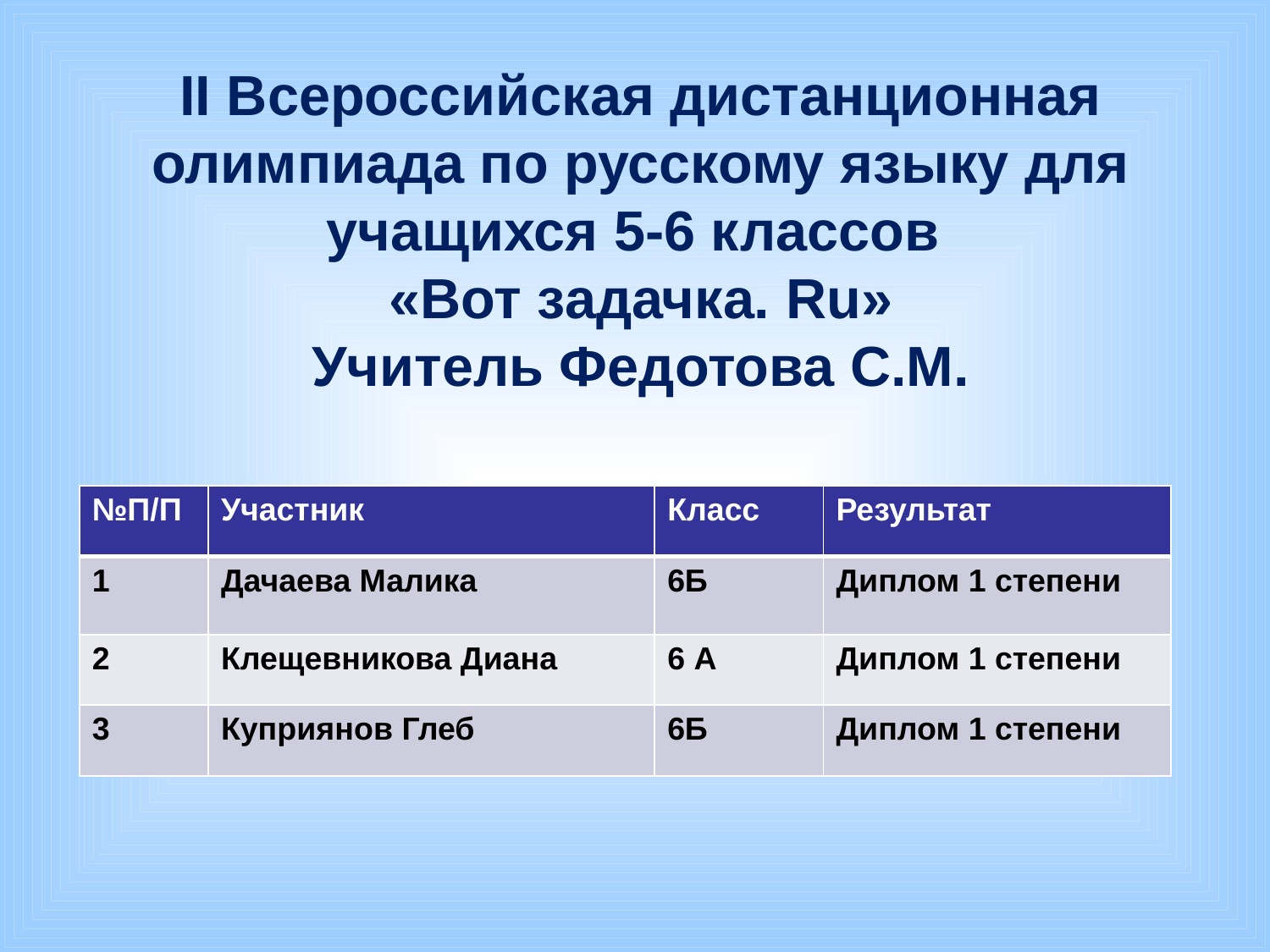

# II Всероссийская дистанционная олимпиада по русскому языку для учащихся 5-6 классов «Вот задачка. Ru» Учитель Федотова С.М.
| №П/П | Участник | Класс | Результат |
| --- | --- | --- | --- |
| 1 | Дачаева Малика | 6Б | Диплом 1 степени |
| 2 | Клещевникова Диана | 6 А | Диплом 1 степени |
| 3 | Куприянов Глеб | 6Б | Диплом 1 степени |